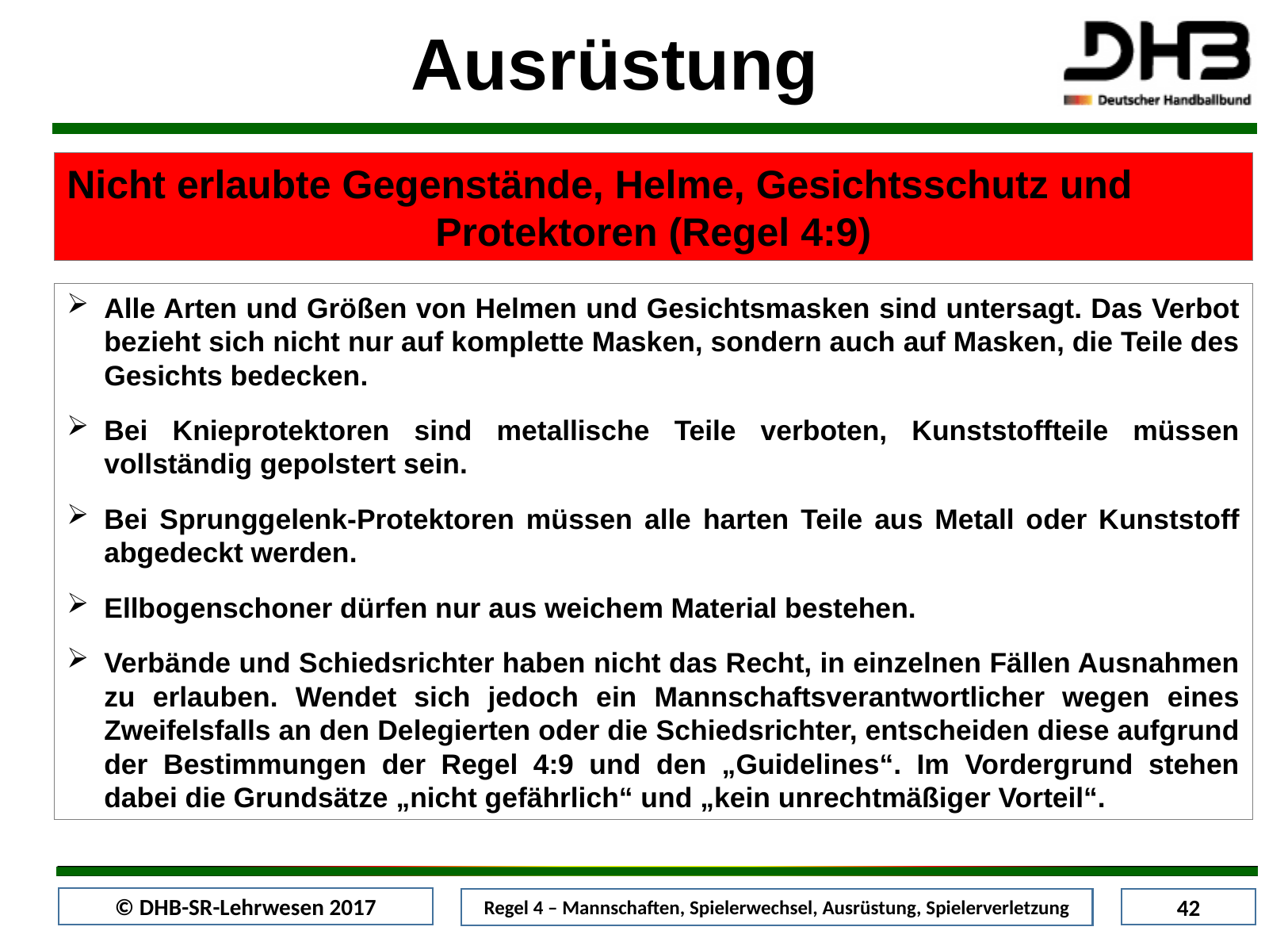

Ausrüstung
Nicht erlaubte Gegenstände, Helme, Gesichtsschutz und
Protektoren (Regel 4:9)
Alle Arten und Größen von Helmen und Gesichtsmasken sind untersagt. Das Verbot bezieht sich nicht nur auf komplette Masken, sondern auch auf Masken, die Teile des Gesichts bedecken.
Bei Knieprotektoren sind metallische Teile verboten, Kunststoffteile müssen vollständig gepolstert sein.
Bei Sprunggelenk-Protektoren müssen alle harten Teile aus Metall oder Kunststoff abgedeckt werden.
Ellbogenschoner dürfen nur aus weichem Material bestehen.
Verbände und Schiedsrichter haben nicht das Recht, in einzelnen Fällen Ausnahmen zu erlauben. Wendet sich jedoch ein Mannschaftsverantwortlicher wegen eines Zweifelsfalls an den Delegierten oder die Schiedsrichter, entscheiden diese aufgrund der Bestimmungen der Regel 4:9 und den „Guidelines“. Im Vordergrund stehen dabei die Grundsätze „nicht gefährlich“ und „kein unrechtmäßiger Vorteil“.